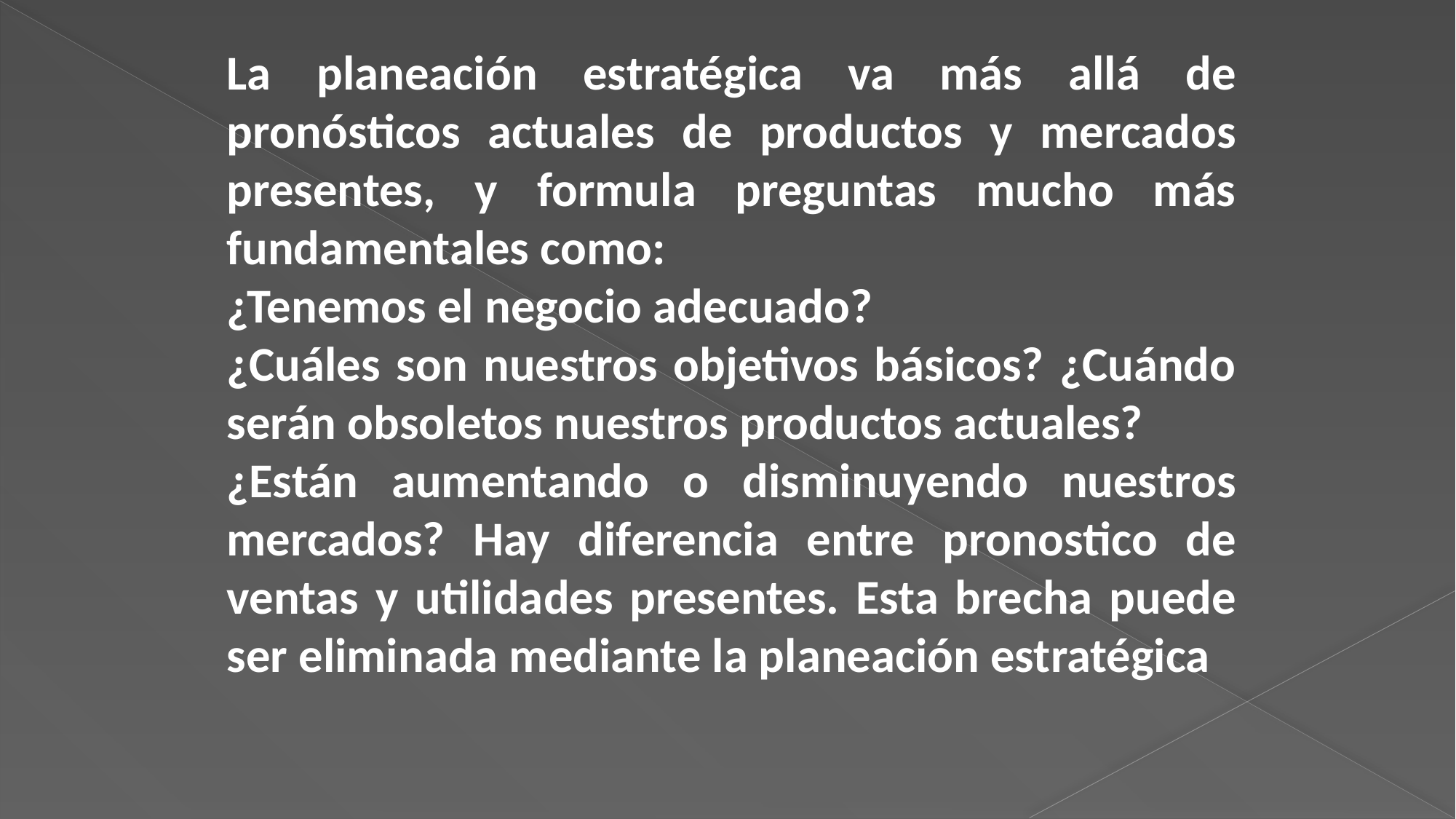

La planeación estratégica va más allá de pronósticos actuales de productos y mercados presentes, y formula preguntas mucho más fundamentales como:
¿Tenemos el negocio adecuado?
¿Cuáles son nuestros objetivos básicos? ¿Cuándo serán obsoletos nuestros productos actuales?
¿Están aumentando o disminuyendo nuestros mercados? Hay diferencia entre pronostico de ventas y utilidades presentes. Esta brecha puede ser eliminada mediante la planeación estratégica